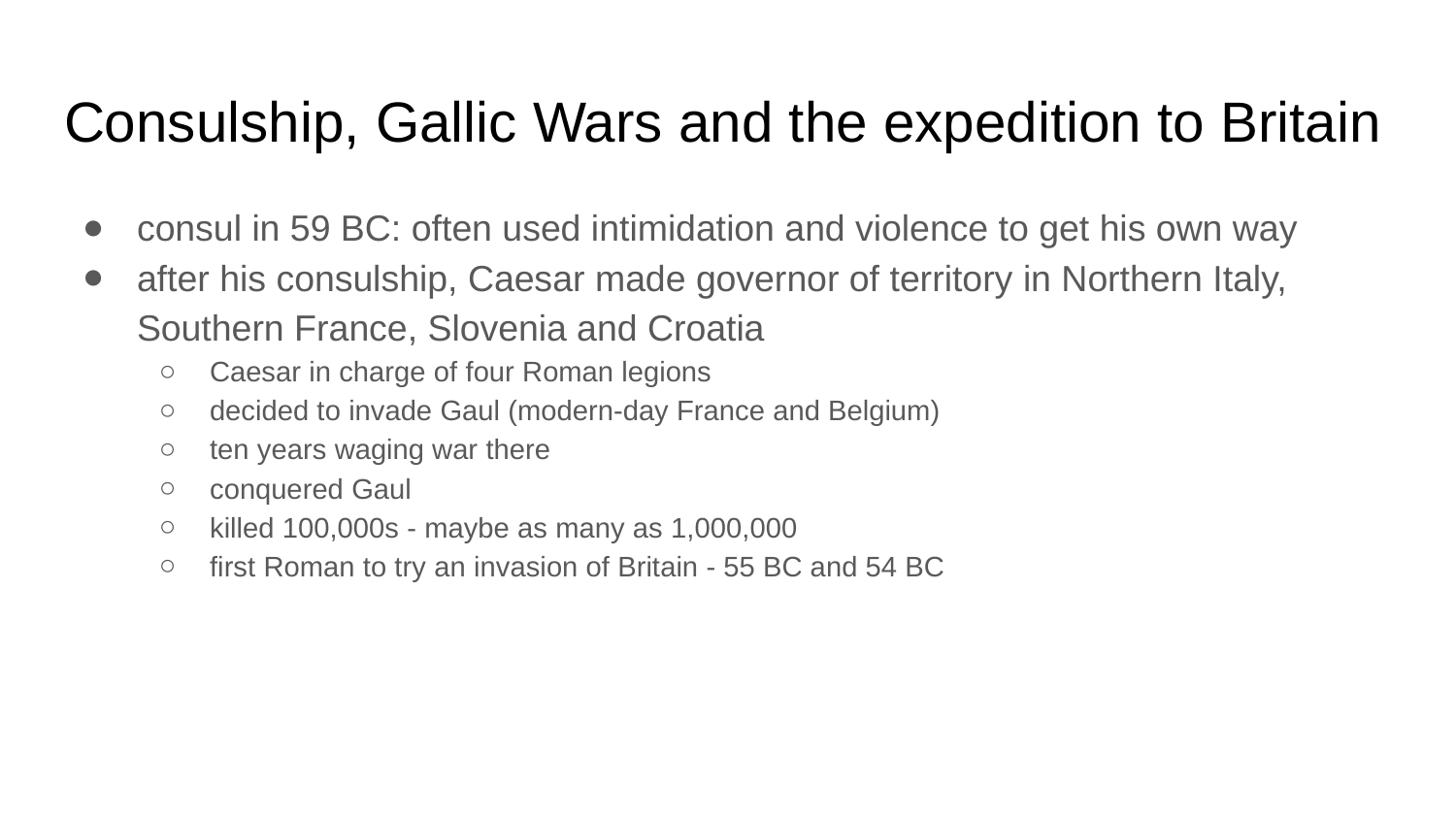

# Consulship, Gallic Wars and the expedition to Britain
consul in 59 BC: often used intimidation and violence to get his own way
after his consulship, Caesar made governor of territory in Northern Italy, Southern France, Slovenia and Croatia
Caesar in charge of four Roman legions
decided to invade Gaul (modern-day France and Belgium)
ten years waging war there
conquered Gaul
killed 100,000s - maybe as many as 1,000,000
first Roman to try an invasion of Britain - 55 BC and 54 BC